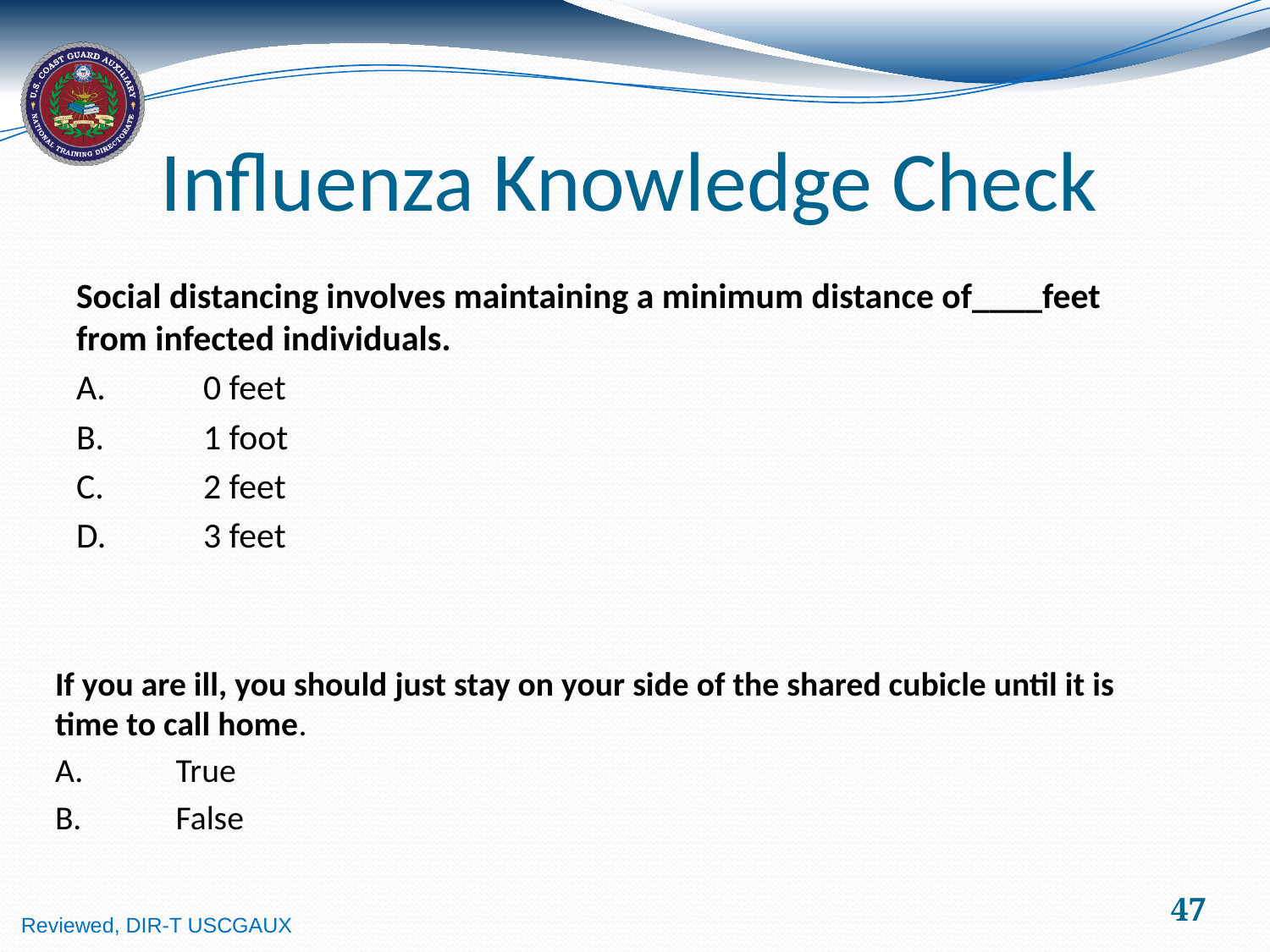

# Influenza Knowledge Check
Social distancing involves maintaining a minimum distance of____feet from infected individuals.
A.	0 feet
B.	1 foot
C.	2 feet
D.	3 feet

If you are ill, you should just stay on your side of the shared cubicle until it is time to call home.
A.	True
B.	False
47